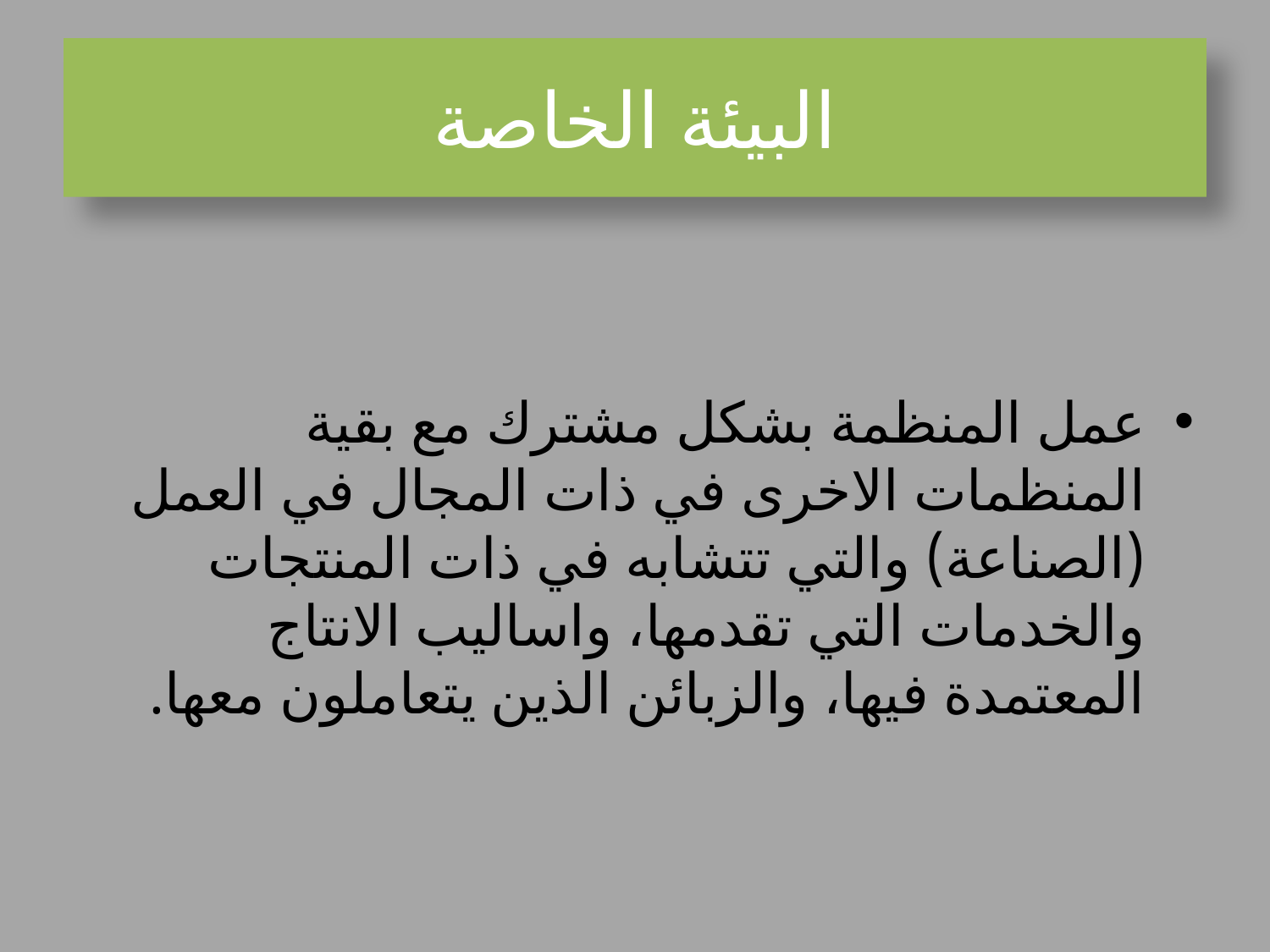

# البيئة الخاصة

عمل المنظمة بشكل مشترك مع بقية المنظمات الاخرى في ذات المجال في العمل (الصناعة) والتي تتشابه في ذات المنتجات والخدمات التي تقدمها، واساليب الانتاج المعتمدة فيها، والزبائن الذين يتعاملون معها.